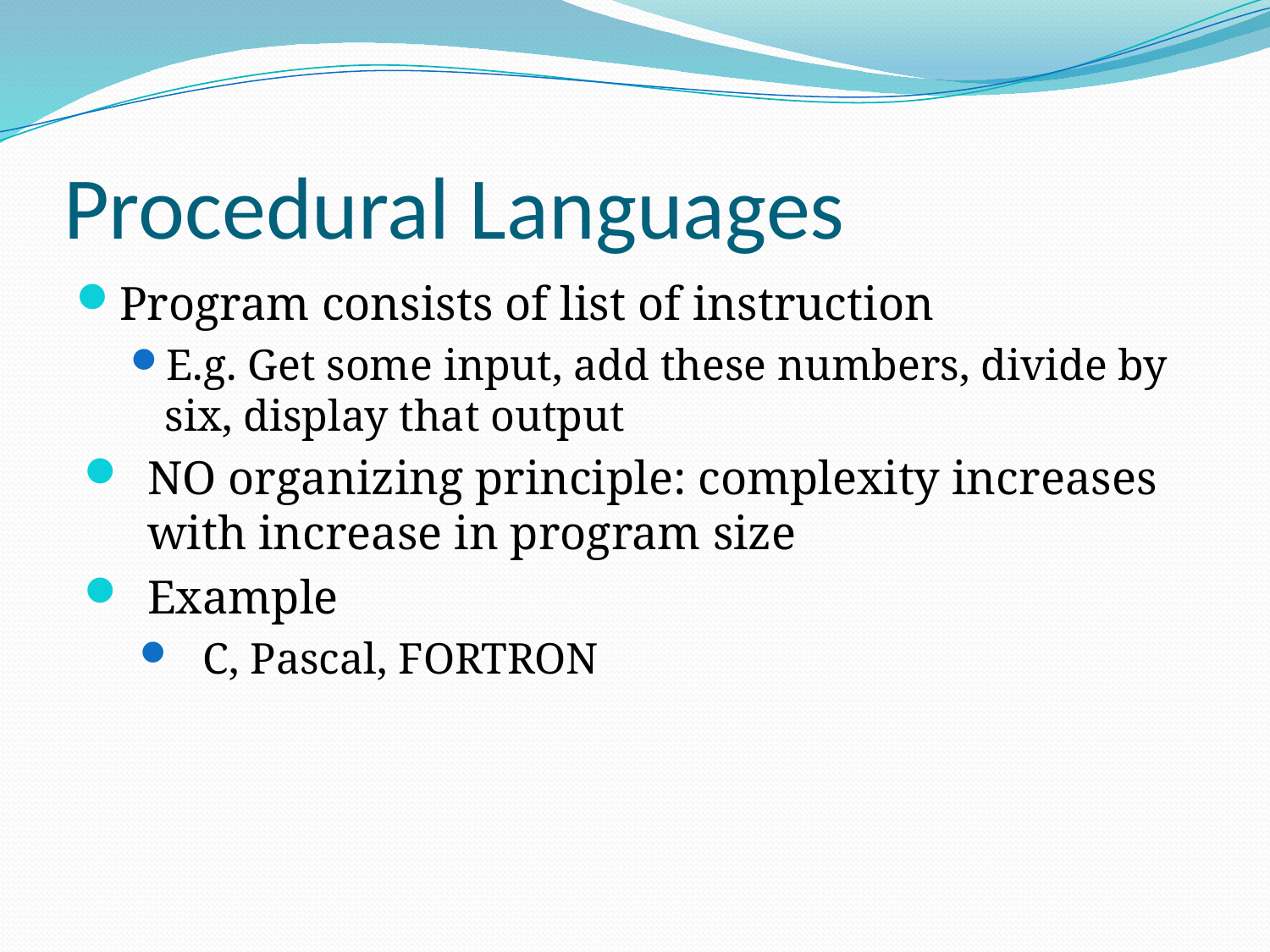

# Procedural Languages
Program consists of list of instruction
E.g. Get some input, add these numbers, divide by six, display that output
NO organizing principle: complexity increases with increase in program size
Example
C, Pascal, FORTRON